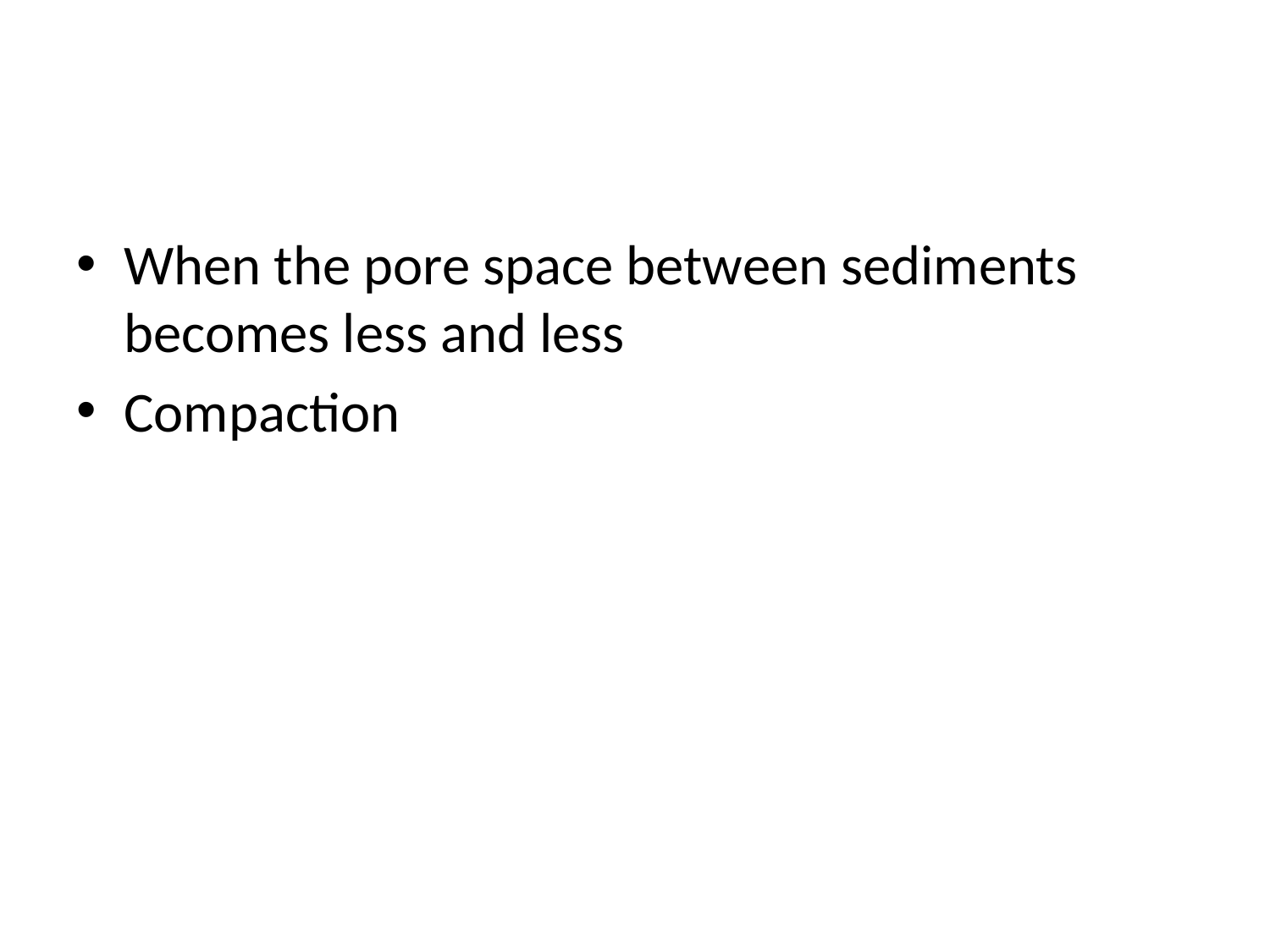

#
When the pore space between sediments becomes less and less
Compaction